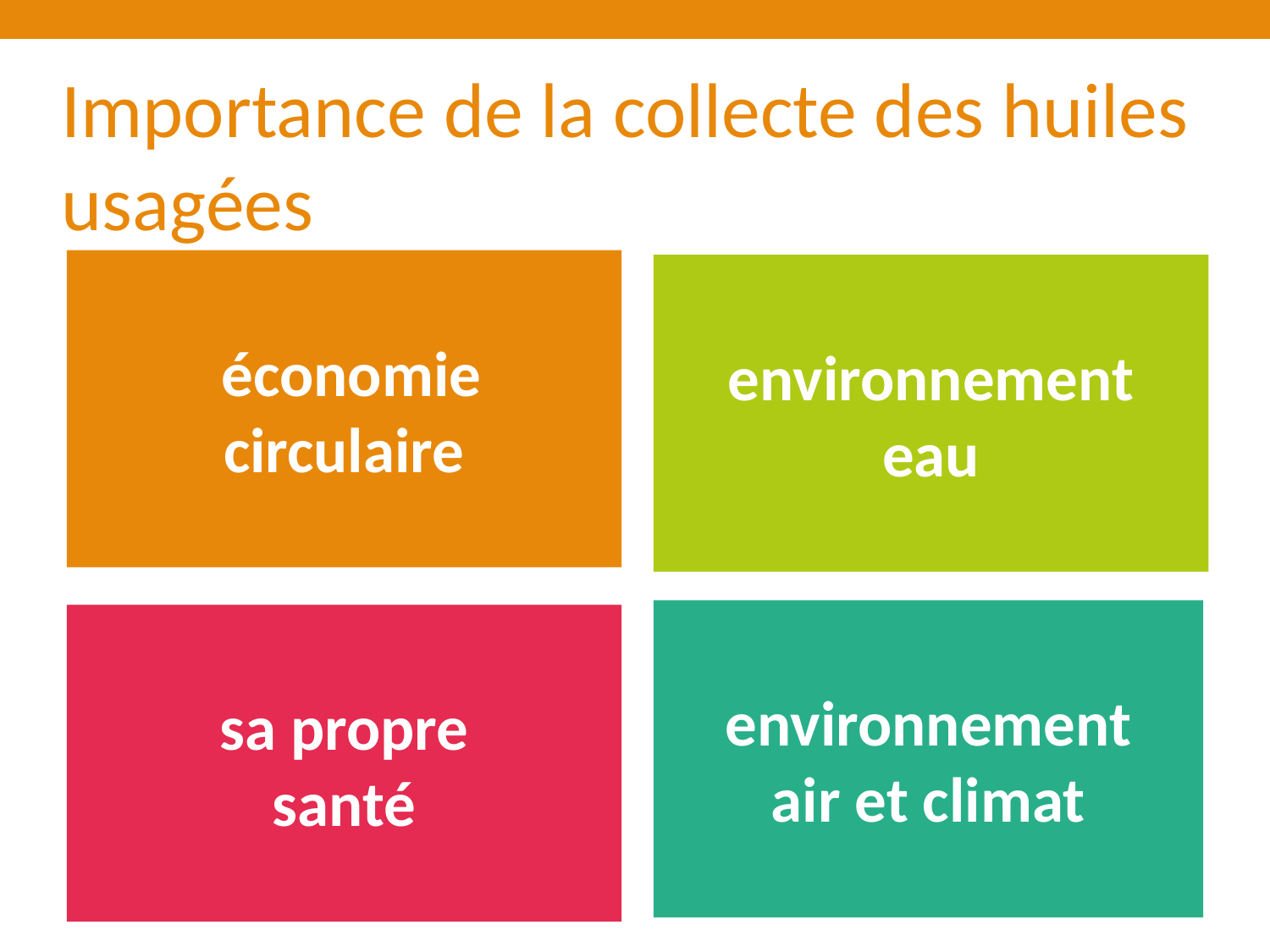

Importance de la collecte des huiles usagées

 économie
circulaire

environnement
eau

environnement
air et climat

sa propre
santé